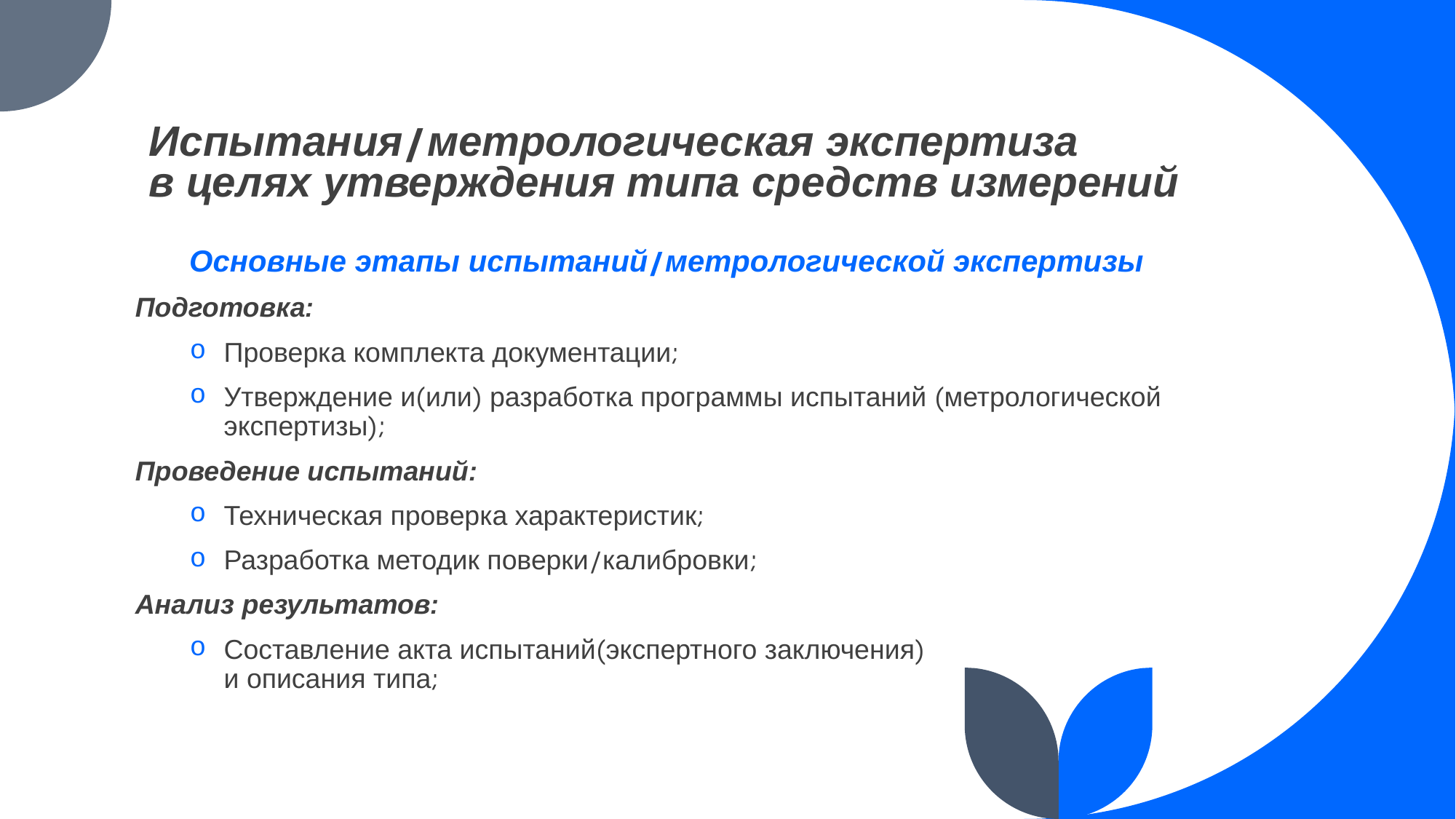

# Испытания/метрологическая экспертиза в целях утверждения типа средств измерений
Основные этапы испытаний/метрологической экспертизы
Подготовка:
Проверка комплекта документации;
Утверждение и(или) разработка программы испытаний (метрологической экспертизы);
Проведение испытаний:
Техническая проверка характеристик;
Разработка методик поверки/калибровки;
Анализ результатов:
Составление акта испытаний(экспертного заключения)
и описания типа;